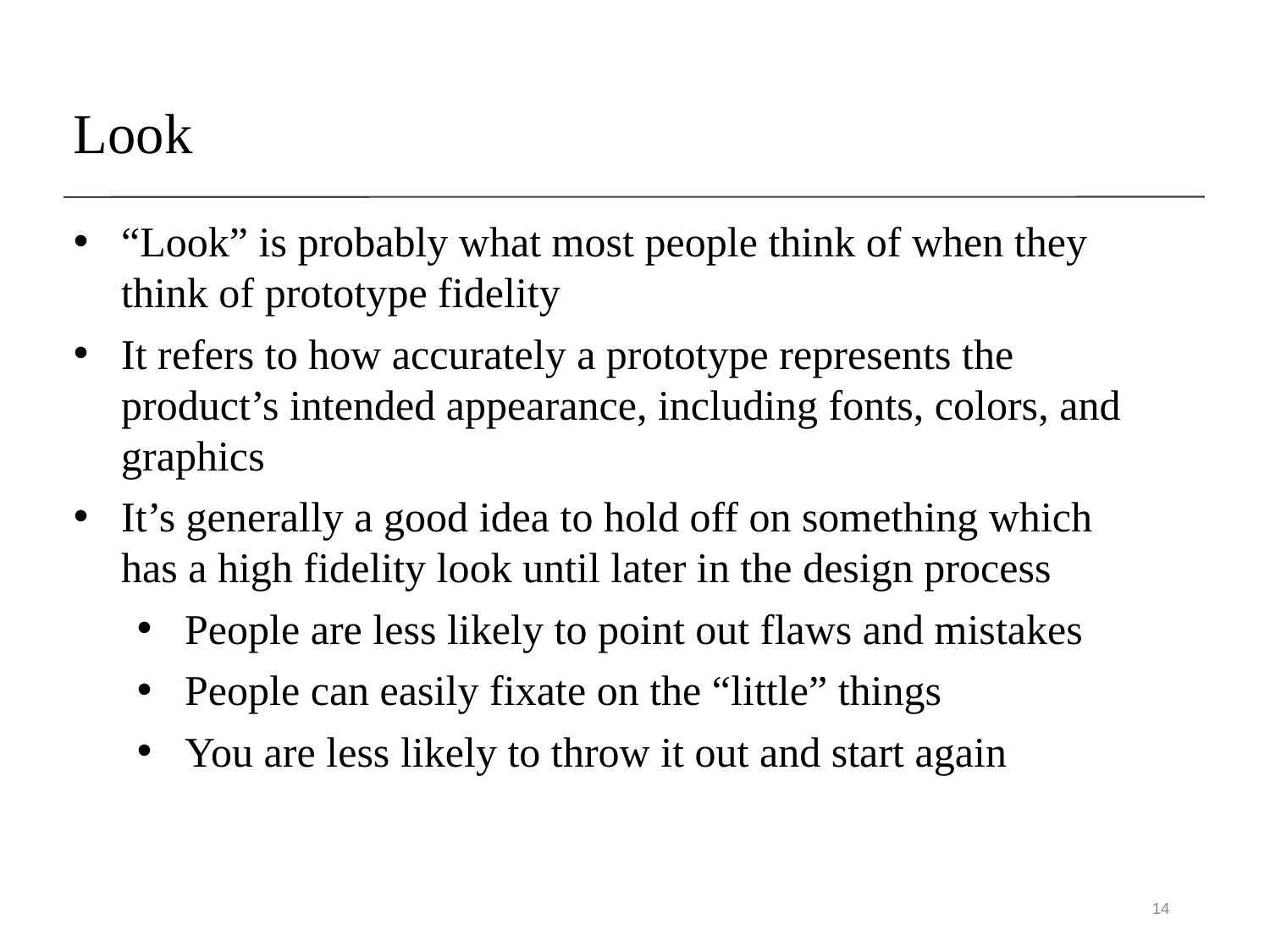

# Look
“Look” is probably what most people think of when they think of prototype fidelity
It refers to how accurately a prototype represents the product’s intended appearance, including fonts, colors, and graphics
It’s generally a good idea to hold off on something which has a high fidelity look until later in the design process
People are less likely to point out flaws and mistakes
People can easily fixate on the “little” things
You are less likely to throw it out and start again

14